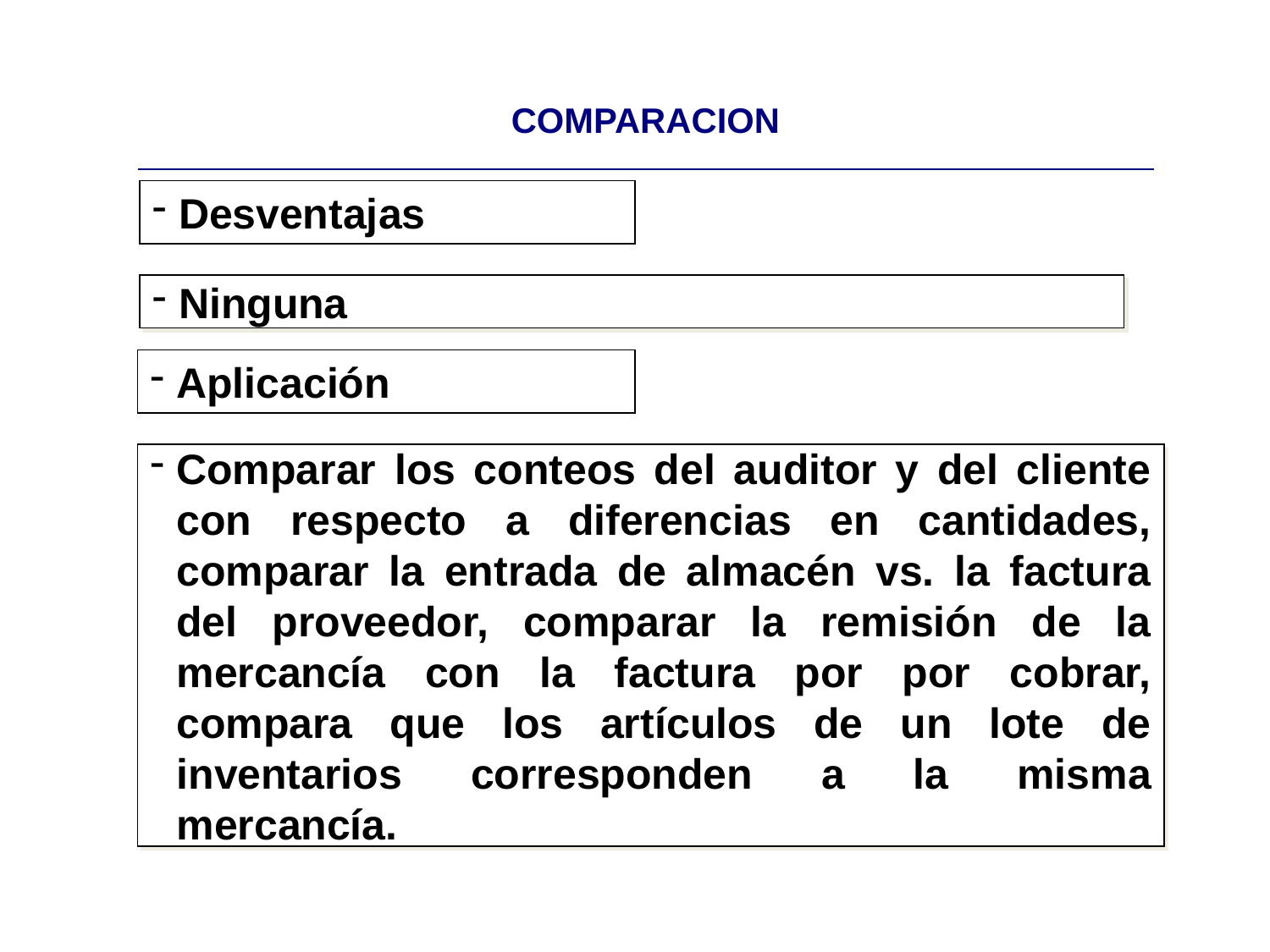

| COMPARACION |
| --- |
Desventajas
Ninguna
Aplicación
Comparar los conteos del auditor y del cliente con respecto a diferencias en cantidades, comparar la entrada de almacén vs. la factura del proveedor, comparar la remisión de la mercancía con la factura por por cobrar, compara que los artículos de un lote de inventarios corresponden a la misma mercancía.